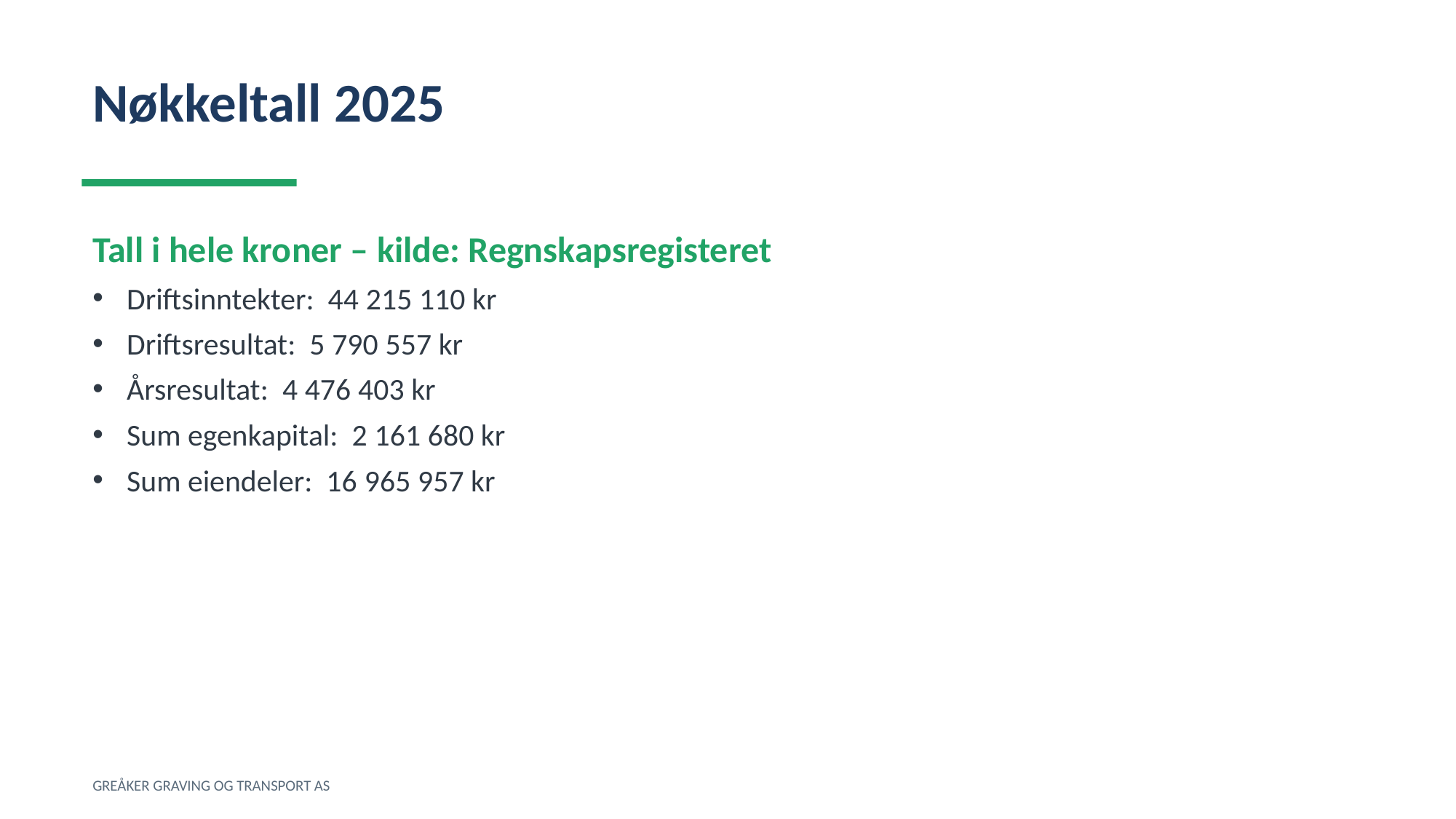

Nøkkeltall 2025

Tall i hele kroner – kilde: Regnskapsregisteret
Driftsinntekter:  44 215 110 kr
Driftsresultat:  5 790 557 kr
Årsresultat:  4 476 403 kr
Sum egenkapital:  2 161 680 kr
Sum eiendeler:  16 965 957 kr
GREÅKER GRAVING OG TRANSPORT AS